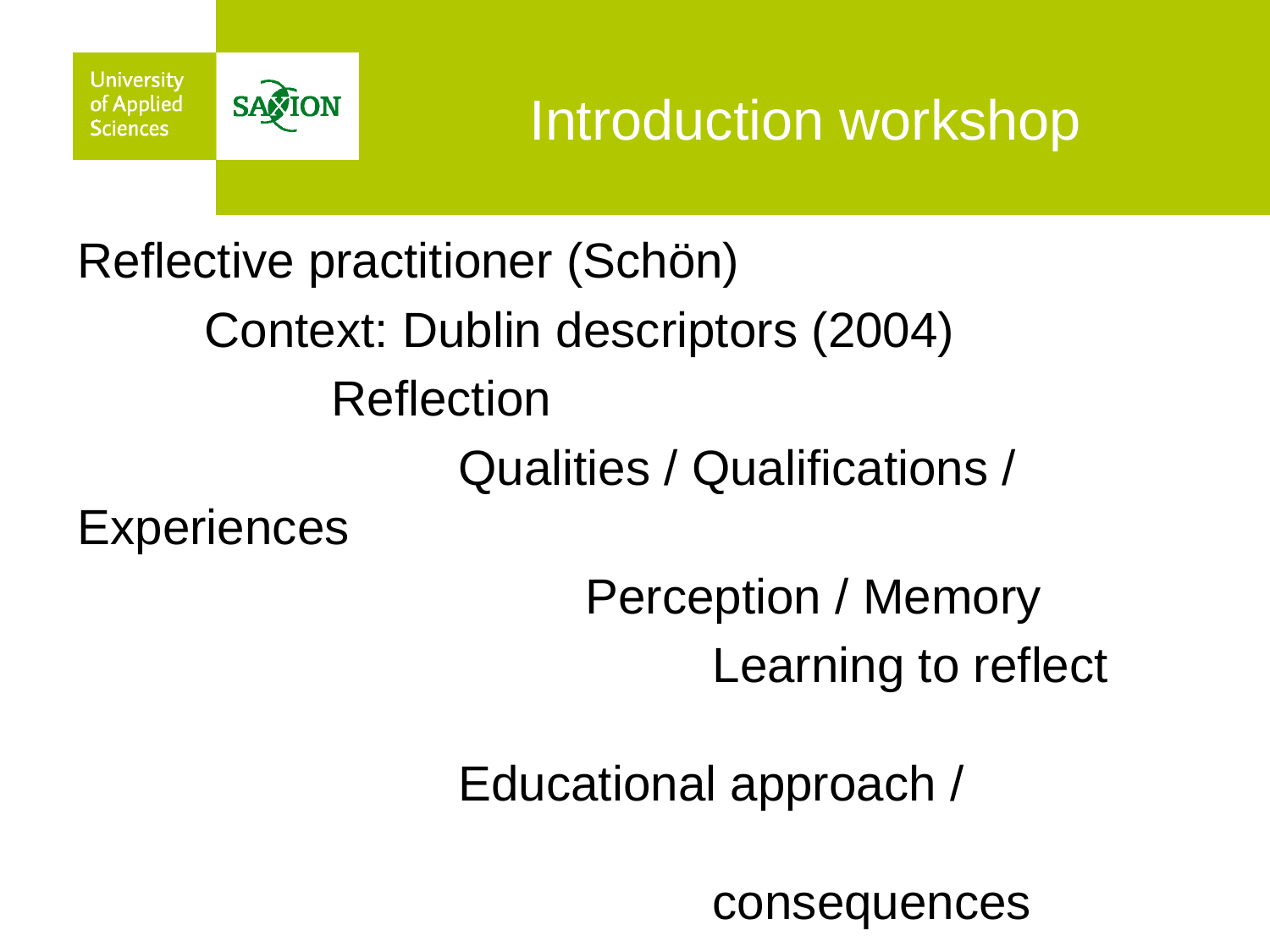

# Introduction workshop
Reflective practitioner (Schön)
	Context: Dublin descriptors (2004)
		Reflection
			Qualities / Qualifications / Experiences
				Perception / Memory
					Learning to reflect  											Educational approach / 														consequences